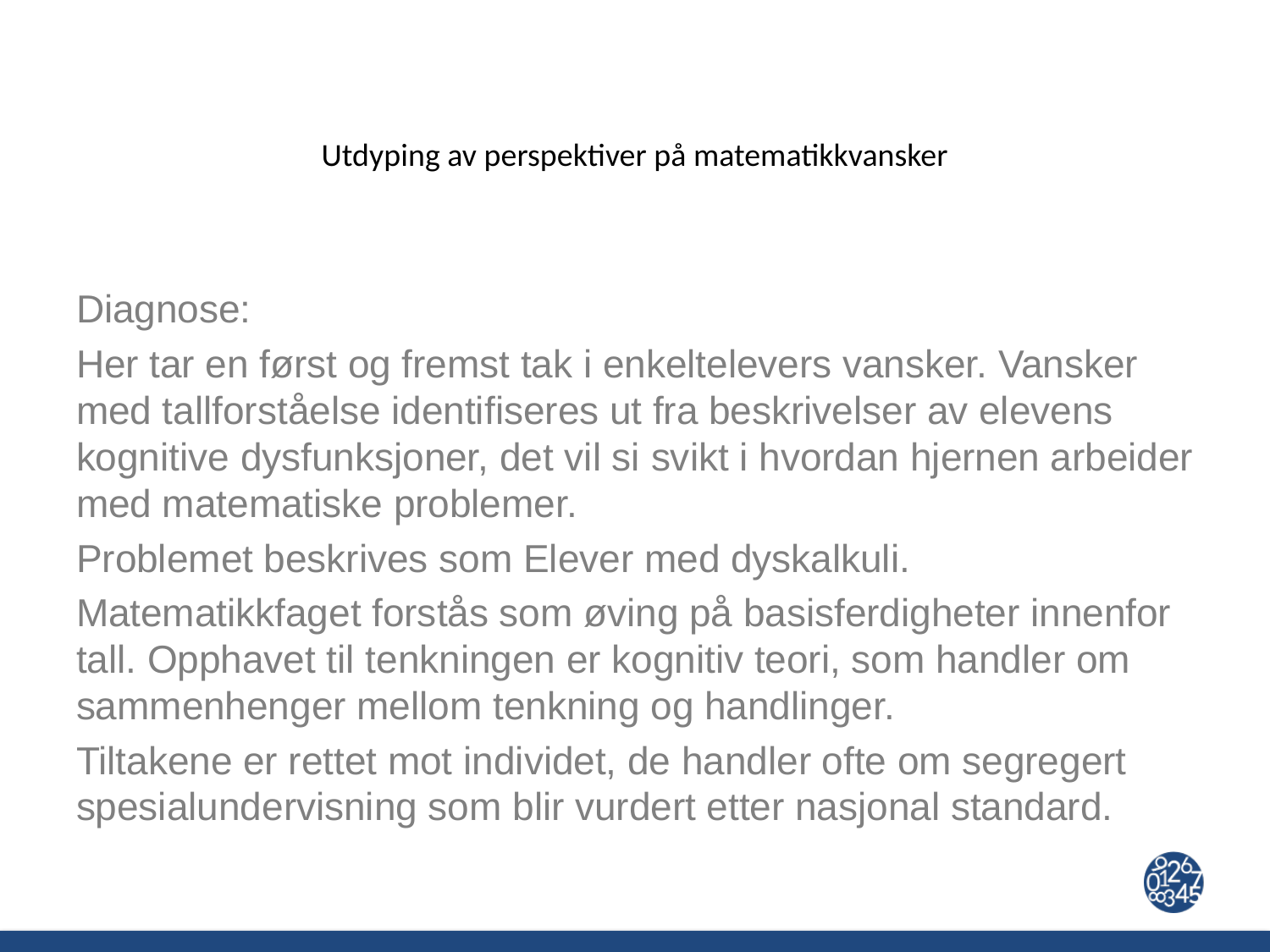

# Utdyping av perspektiver på matematikkvansker
Diagnose:
Her tar en først og fremst tak i enkeltelevers vansker. Vansker med tallforståelse identifiseres ut fra beskrivelser av elevens kognitive dysfunksjoner, det vil si svikt i hvordan hjernen arbeider med matematiske problemer.
Problemet beskrives som Elever med dyskalkuli.
Matematikkfaget forstås som øving på basisferdigheter innenfor tall. Opphavet til tenkningen er kognitiv teori, som handler om sammenhenger mellom tenkning og handlinger.
Tiltakene er rettet mot individet, de handler ofte om segregert spesialundervisning som blir vurdert etter nasjonal standard.